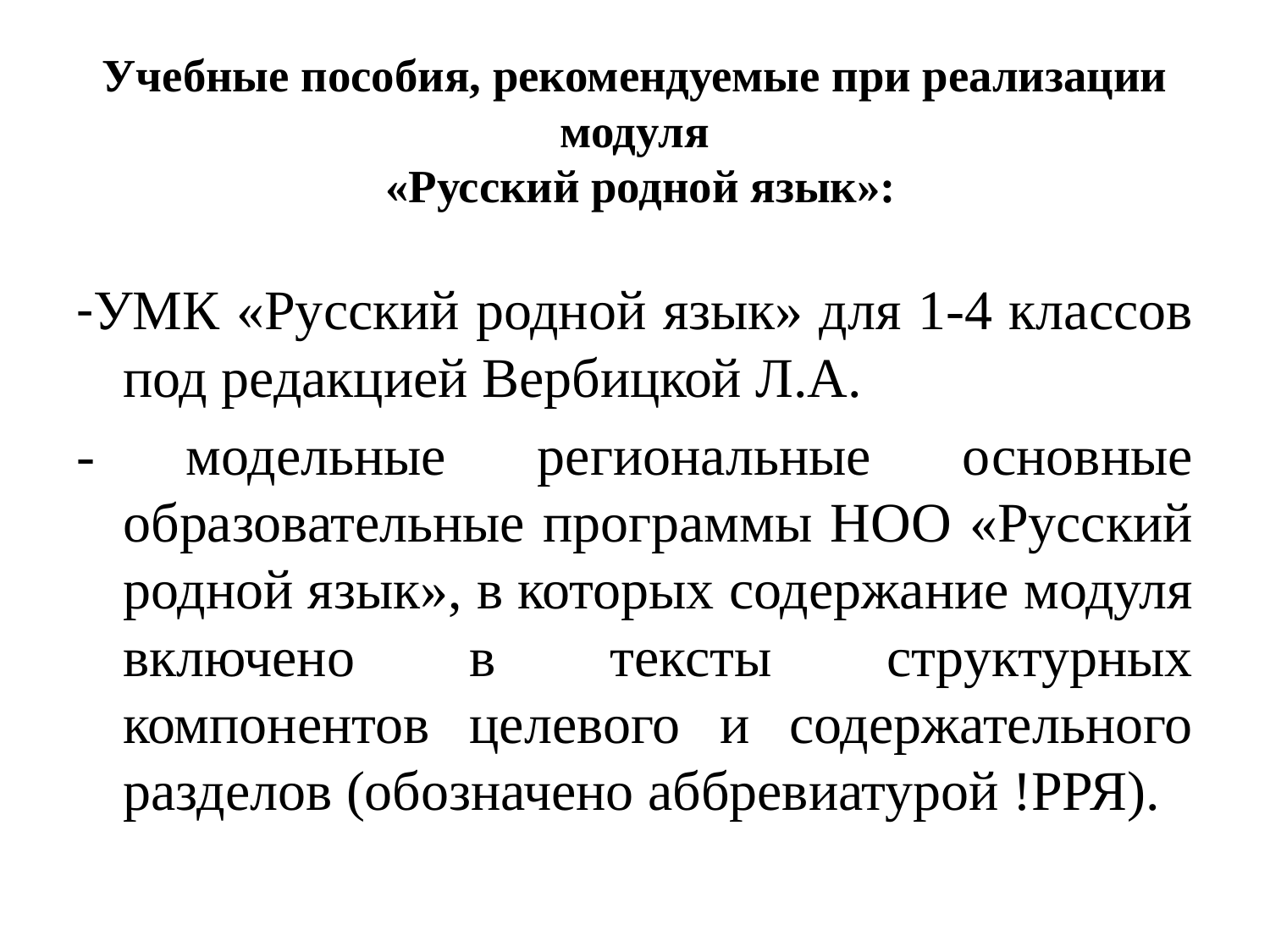

# Учебные пособия, рекомендуемые при реализации модуля «Русский родной язык»:
-УМК «Русский родной язык» для 1-4 классов под редакцией Вербицкой Л.А.
- модельные региональные основные образовательные программы НОО «Русский родной язык», в которых содержание модуля включено в тексты структурных компонентов целевого и содержательного разделов (обозначено аббревиатурой !РРЯ).